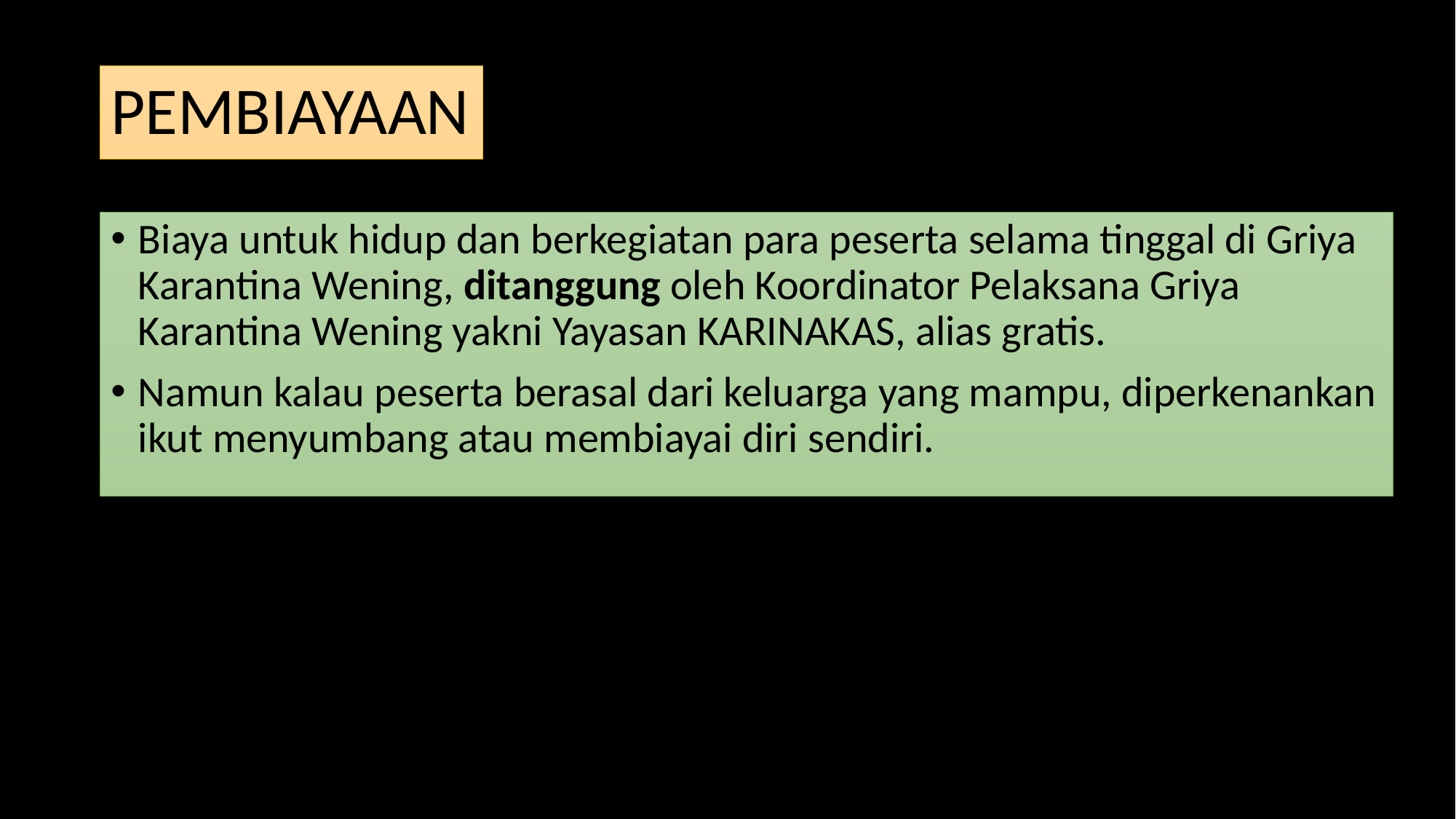

# PEMBIAYAAN
Biaya untuk hidup dan berkegiatan para peserta selama tinggal di Griya Karantina Wening, ditanggung oleh Koordinator Pelaksana Griya Karantina Wening yakni Yayasan KARINAKAS, alias gratis.
Namun kalau peserta berasal dari keluarga yang mampu, diperkenankan ikut menyumbang atau membiayai diri sendiri.